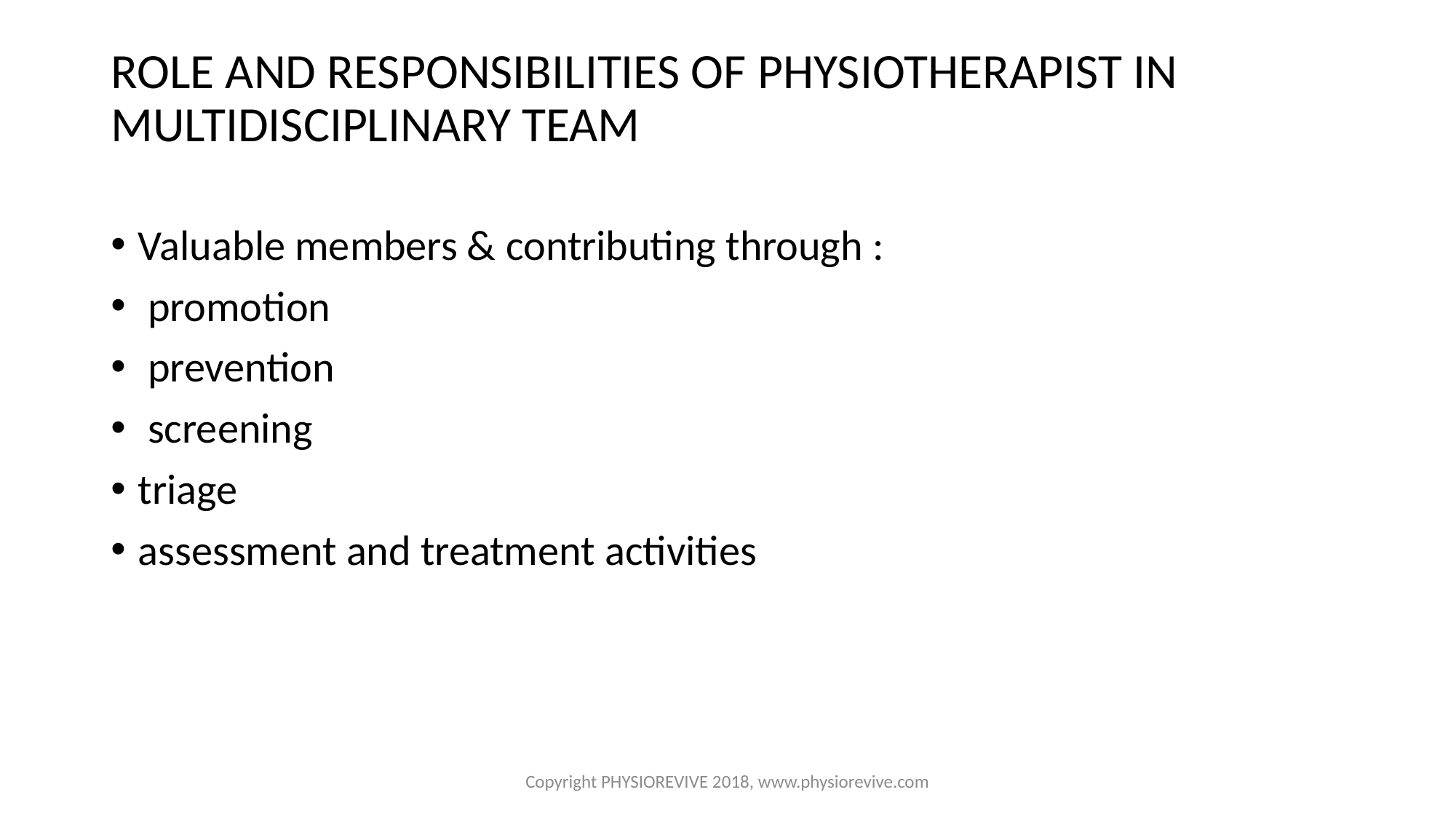

# ROLE AND RESPONSIBILITIES OF PHYSIOTHERAPIST IN MULTIDISCIPLINARY TEAM
Valuable members & contributing through :
 promotion
 prevention
 screening
triage
assessment and treatment activities
Copyright PHYSIOREVIVE 2018, www.physiorevive.com